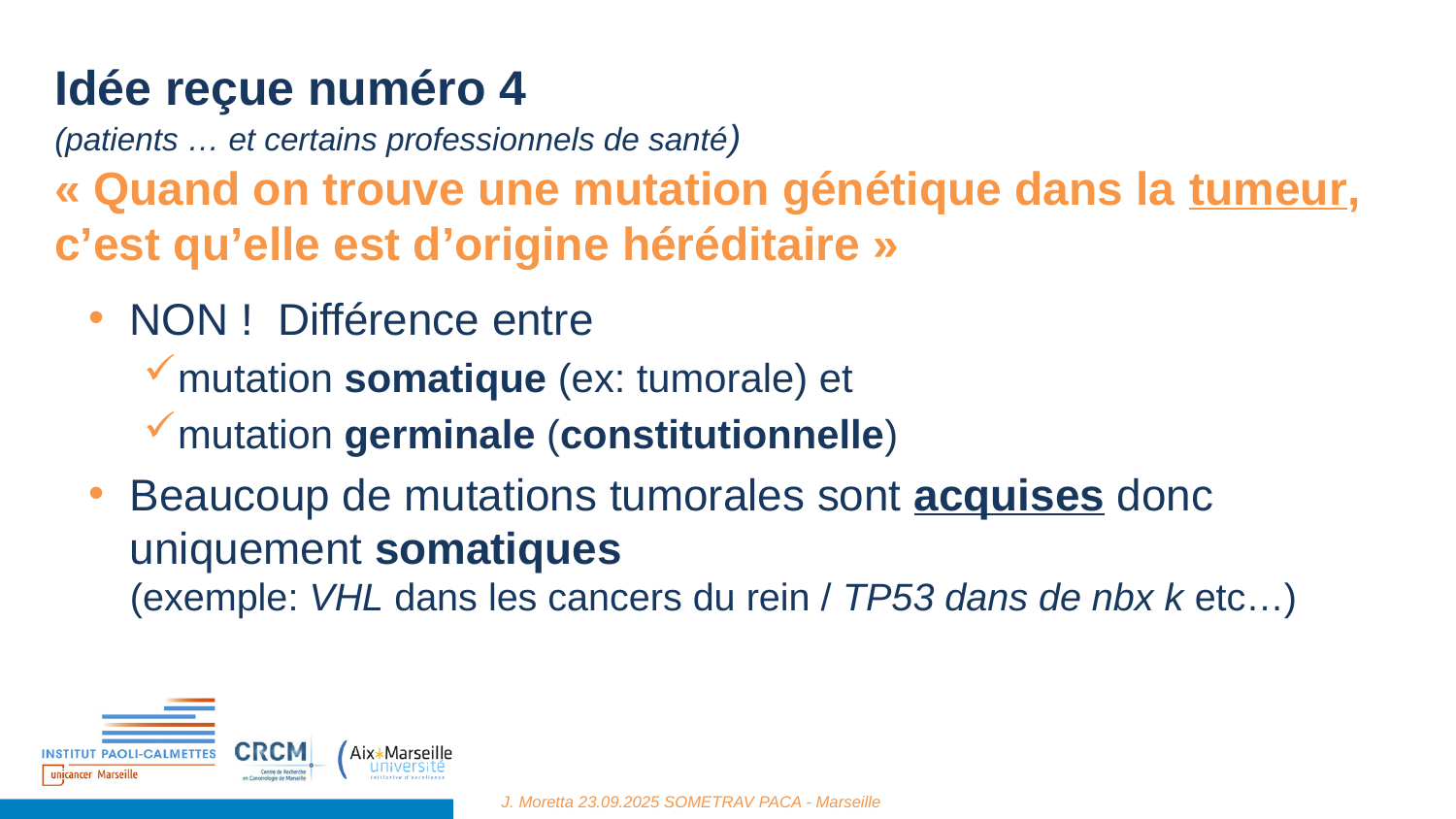

# Idée reçue numéro 4 (patients … et certains professionnels de santé) « Quand on trouve une mutation génétique dans la tumeur, c’est qu’elle est d’origine héréditaire »
NON !  Différence entre
mutation somatique (ex: tumorale) et
mutation germinale (constitutionnelle)
Beaucoup de mutations tumorales sont acquises donc uniquement somatiques
(exemple: VHL dans les cancers du rein / TP53 dans de nbx k etc…)
J. Moretta 23.09.2025 SOMETRAV PACA - Marseille